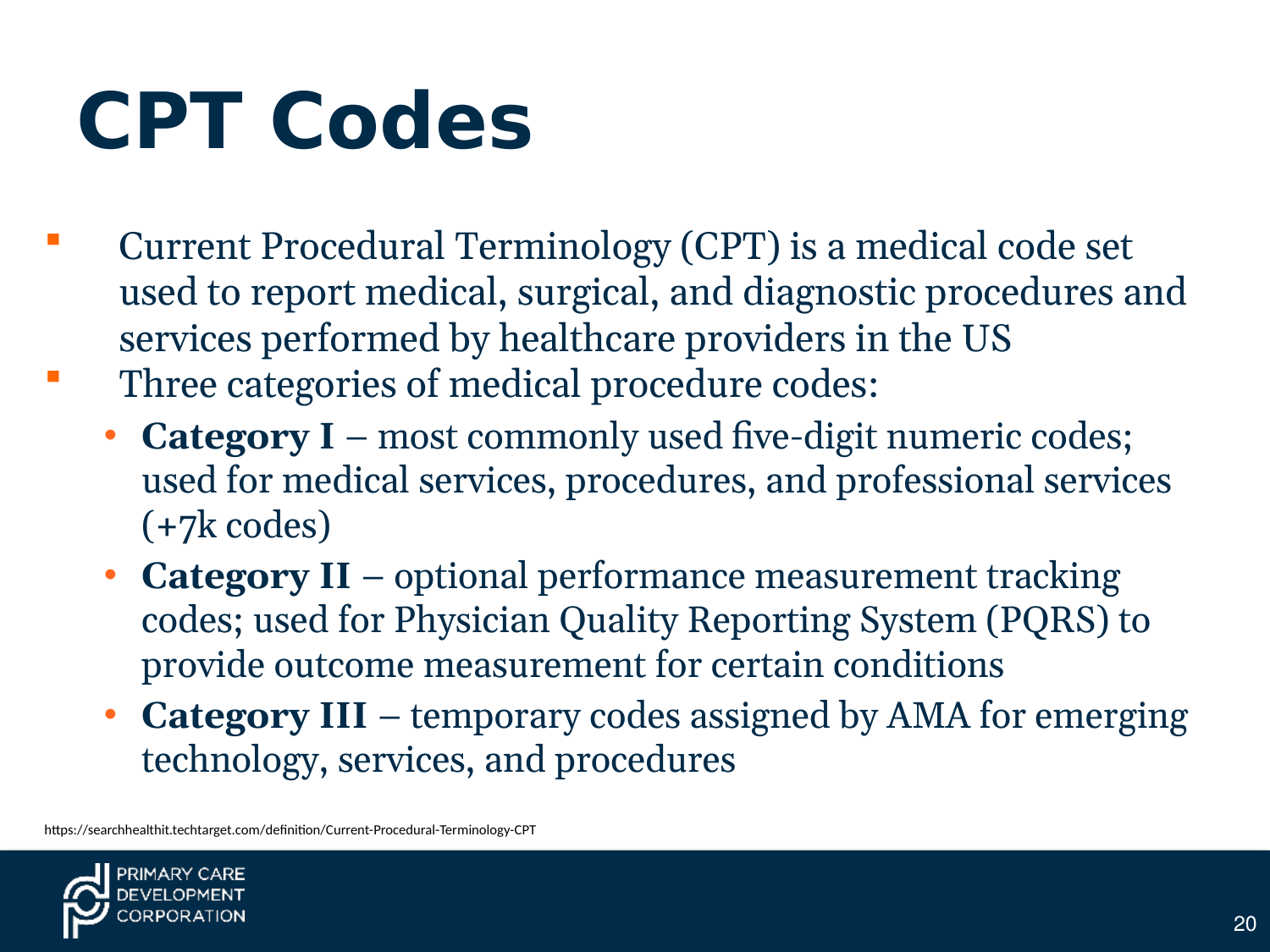

# CPT Codes
Current Procedural Terminology (CPT) is a medical code set used to report medical, surgical, and diagnostic procedures and services performed by healthcare providers in the US
Three categories of medical procedure codes:
Category I – most commonly used five-digit numeric codes; used for medical services, procedures, and professional services (+7k codes)
Category II – optional performance measurement tracking codes; used for Physician Quality Reporting System (PQRS) to provide outcome measurement for certain conditions
Category III – temporary codes assigned by AMA for emerging technology, services, and procedures
https://searchhealthit.techtarget.com/definition/Current-Procedural-Terminology-CPT
20